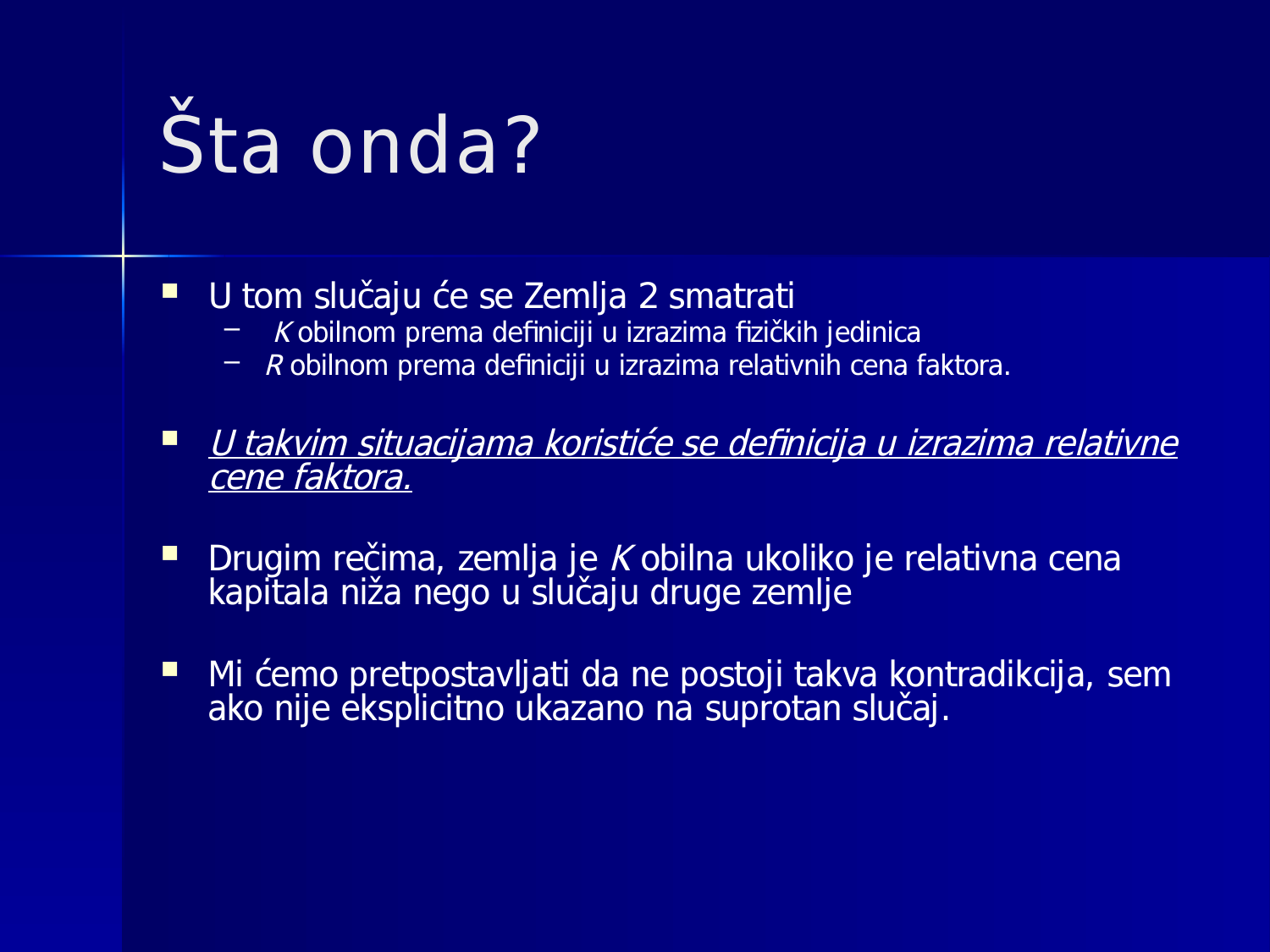

# Šta onda?
U tom slučaju će se Zemlja 2 smatrati
 K obilnom prema definiciji u izrazima fizičkih jedinica
R obilnom prema definiciji u izrazima relativnih cena faktora.

U takvim situacijama koristiće se definicija u izrazima relativne cene faktora.

Drugim rečima, zemlja je K obilna ukoliko je relativna cena kapitala niža nego u slučaju druge zemlje

Mi ćemo pretpostavljati da ne postoji takva kontradikcija, sem ako nije eksplicitno ukazano na suprotan slučaj.